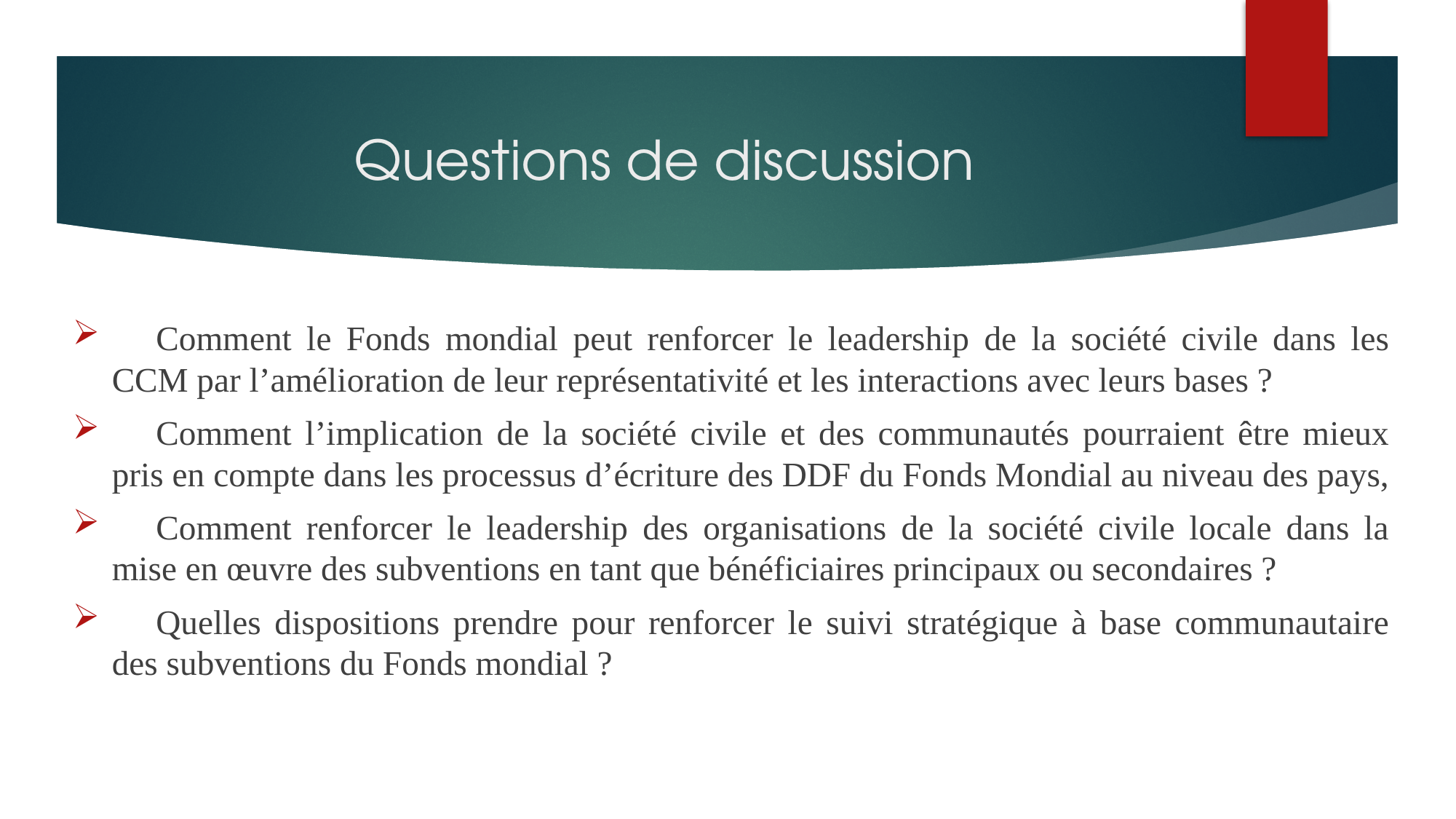

# Questions de discussion
	Comment le Fonds mondial peut renforcer le leadership de la société civile dans les CCM par l’amélioration de leur représentativité et les interactions avec leurs bases ?
	Comment l’implication de la société civile et des communautés pourraient être mieux pris en compte dans les processus d’écriture des DDF du Fonds Mondial au niveau des pays,
	Comment renforcer le leadership des organisations de la société civile locale dans la mise en œuvre des subventions en tant que bénéficiaires principaux ou secondaires ?
	Quelles dispositions prendre pour renforcer le suivi stratégique à base communautaire des subventions du Fonds mondial ?